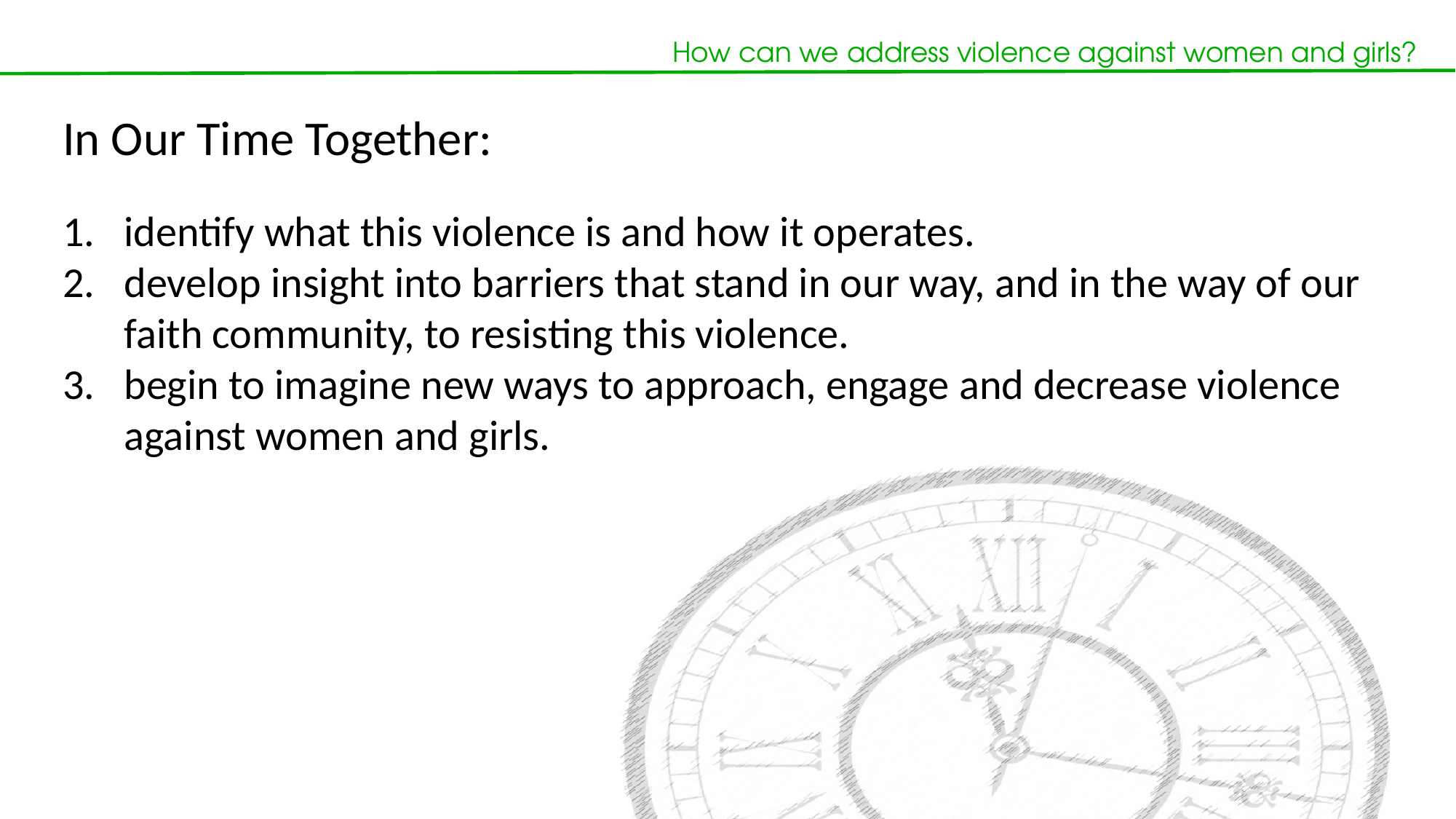

How can we address violence against women and girls?
In Our Time Together:
identify what this violence is and how it operates.
develop insight into barriers that stand in our way, and in the way of our faith community, to resisting this violence.
begin to imagine new ways to approach, engage and decrease violence against women and girls.